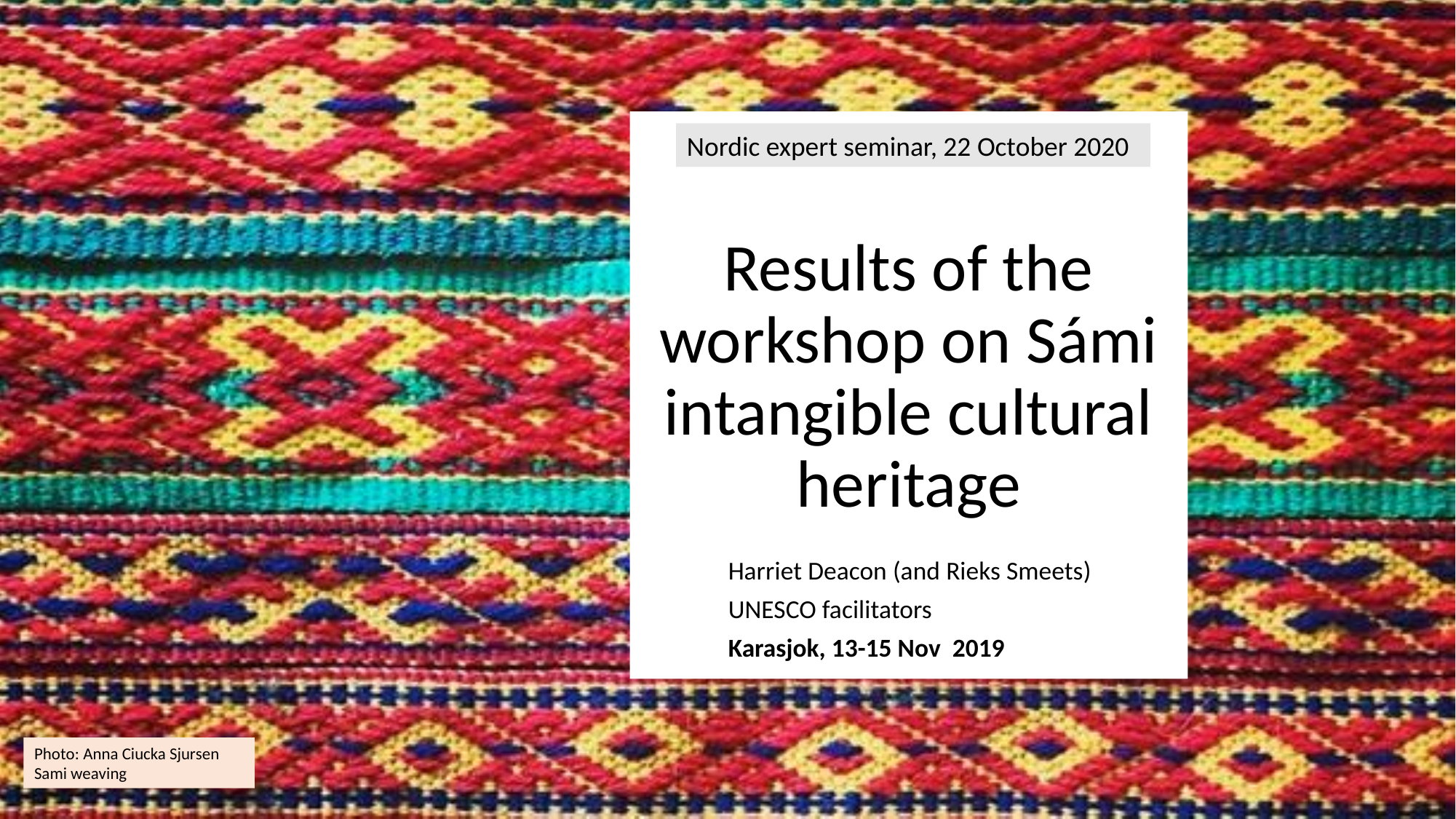

# Results of the workshop on Sámi intangible cultural heritage
Nordic expert seminar, 22 October 2020
Harriet Deacon (and Rieks Smeets)
UNESCO facilitators
Karasjok, 13-15 Nov  2019
Photo: Anna Ciucka Sjursen
Sami weaving